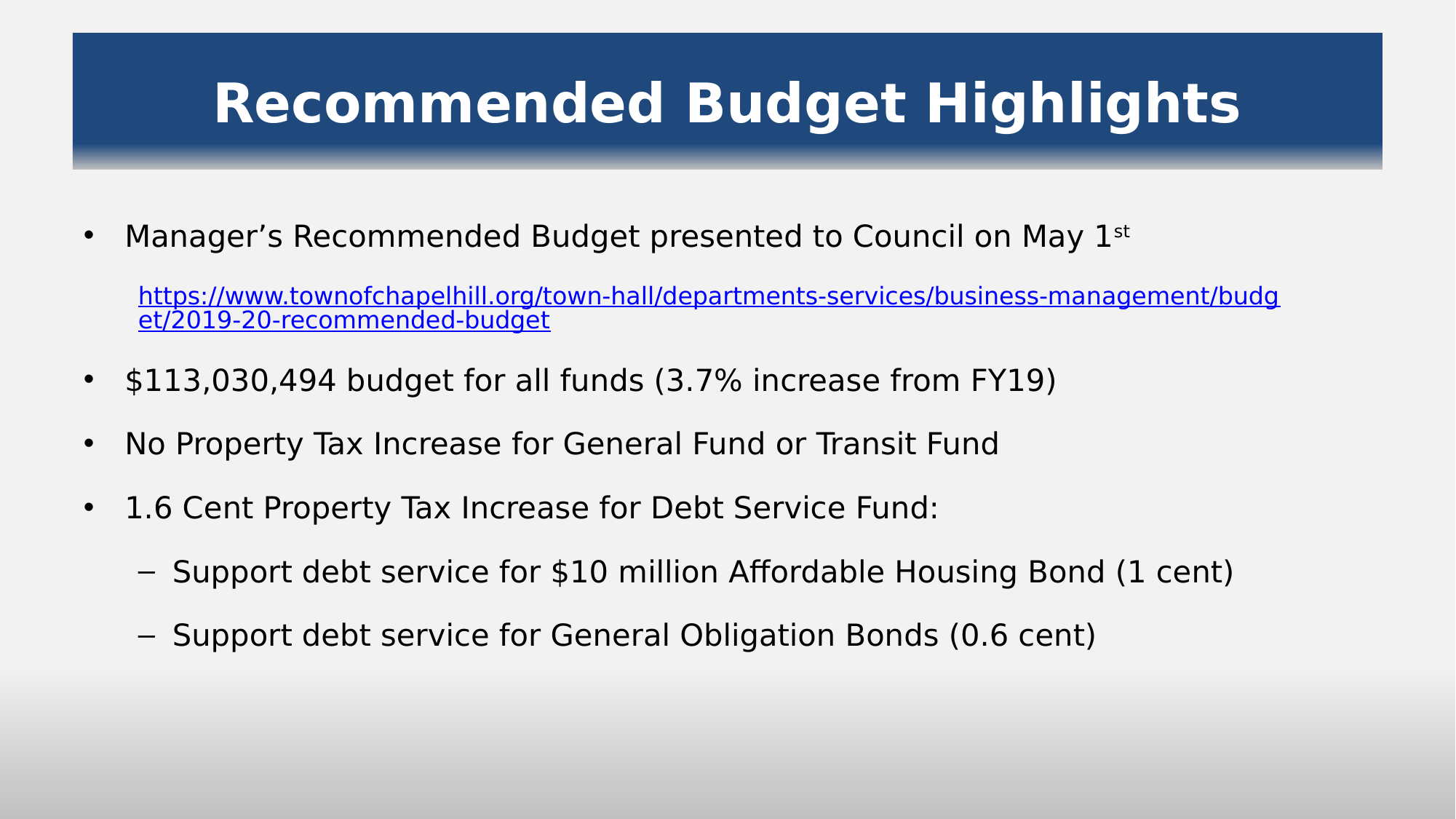

# Recommended Budget Highlights
Manager’s Recommended Budget presented to Council on May 1st
https://www.townofchapelhill.org/town-hall/departments-services/business-management/budget/2019-20-recommended-budget
$113,030,494 budget for all funds (3.7% increase from FY19)
No Property Tax Increase for General Fund or Transit Fund
1.6 Cent Property Tax Increase for Debt Service Fund:
Support debt service for $10 million Affordable Housing Bond (1 cent)
Support debt service for General Obligation Bonds (0.6 cent)